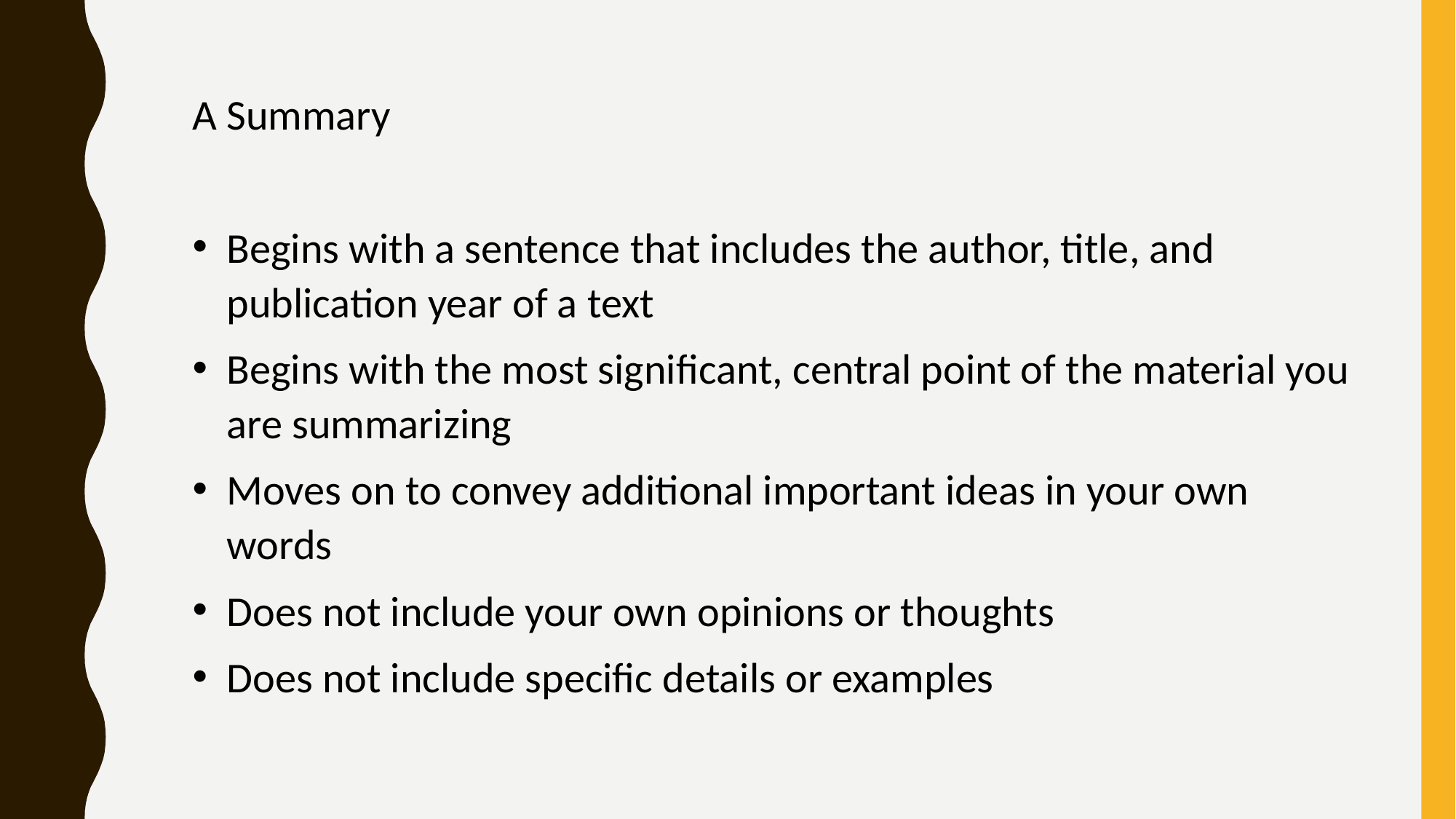

A Summary

Begins with a sentence that includes the author, title, and publication year of a text
Begins with the most significant, central point of the material you are summarizing
Moves on to convey additional important ideas in your own words
Does not include your own opinions or thoughts
Does not include specific details or examples